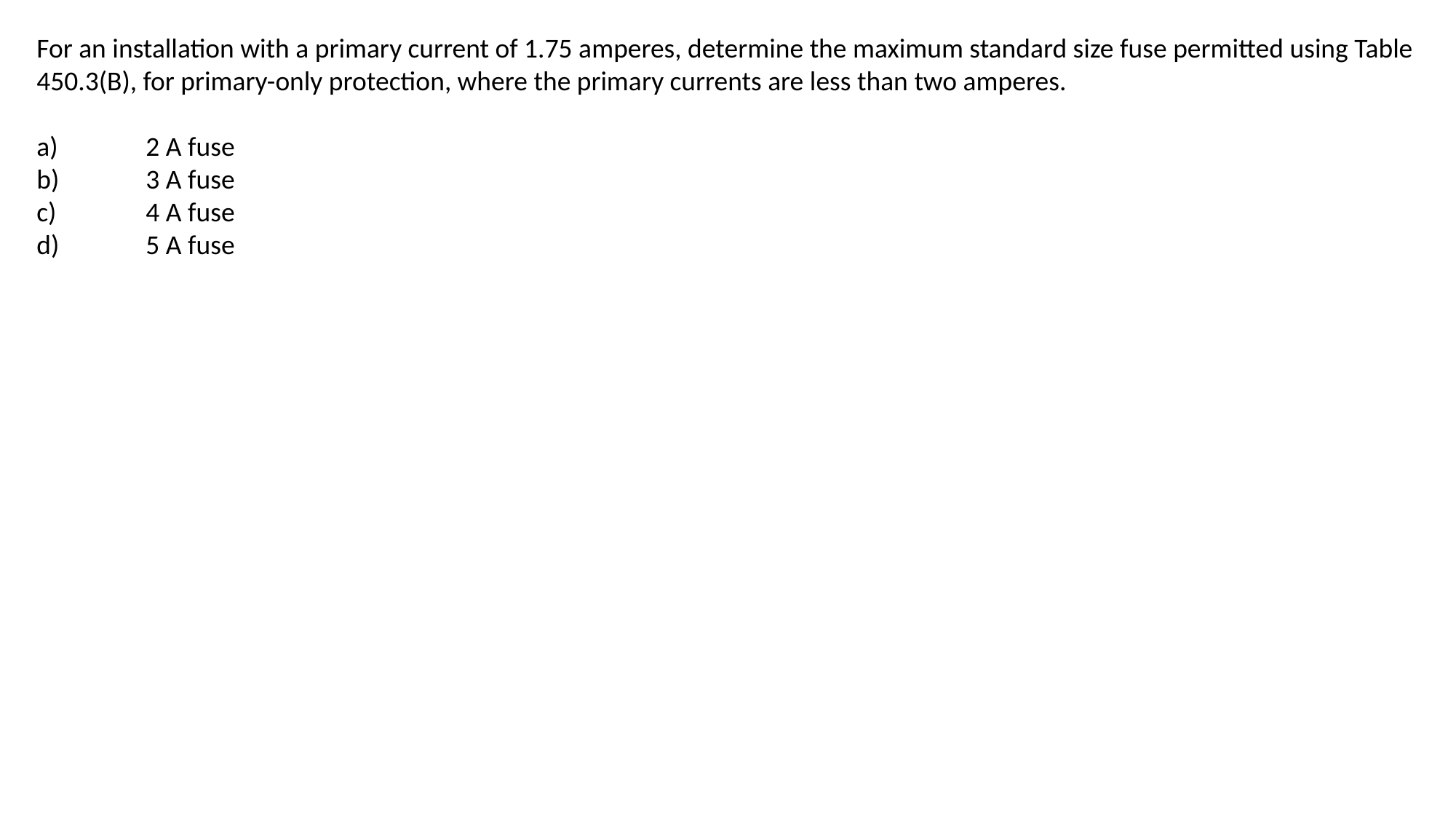

For an installation with a primary current of 1.75 amperes, determine the maximum standard size fuse permitted using Table 450.3(B), for primary-only protection, where the primary currents are less than two amperes.

a)	2 A fuse
b)	3 A fuse
c)	4 A fuse
d)	5 A fuse